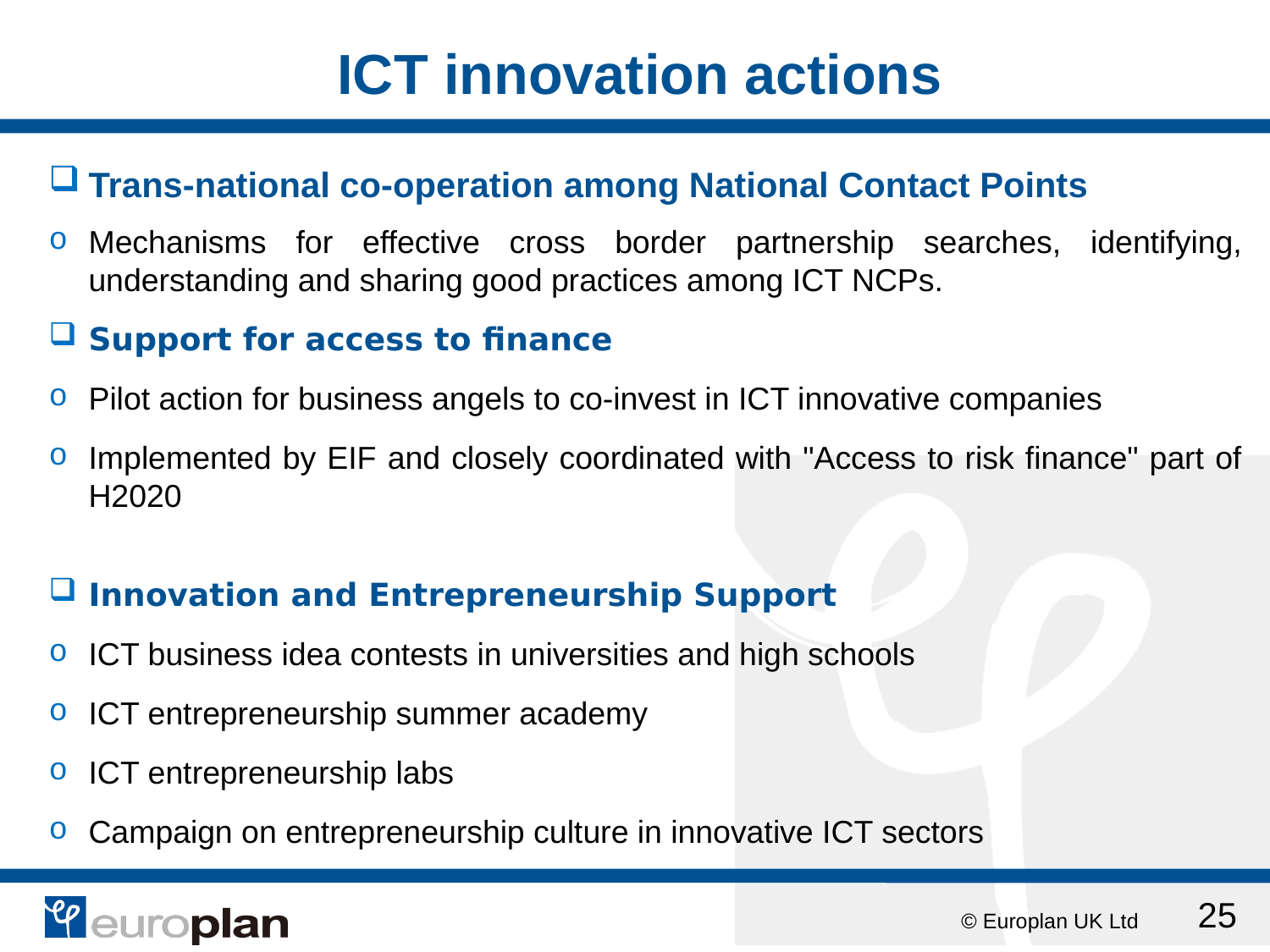

# ICT innovation actions
Trans-national co-operation among National Contact Points
Mechanisms for effective cross border partnership searches, identifying, understanding and sharing good practices among ICT NCPs.
Support for access to finance
Pilot action for business angels to co-invest in ICT innovative companies
Implemented by EIF and closely coordinated with "Access to risk finance" part of H2020

Innovation and Entrepreneurship Support
ICT business idea contests in universities and high schools
ICT entrepreneurship summer academy
ICT entrepreneurship labs
Campaign on entrepreneurship culture in innovative ICT sectors
25